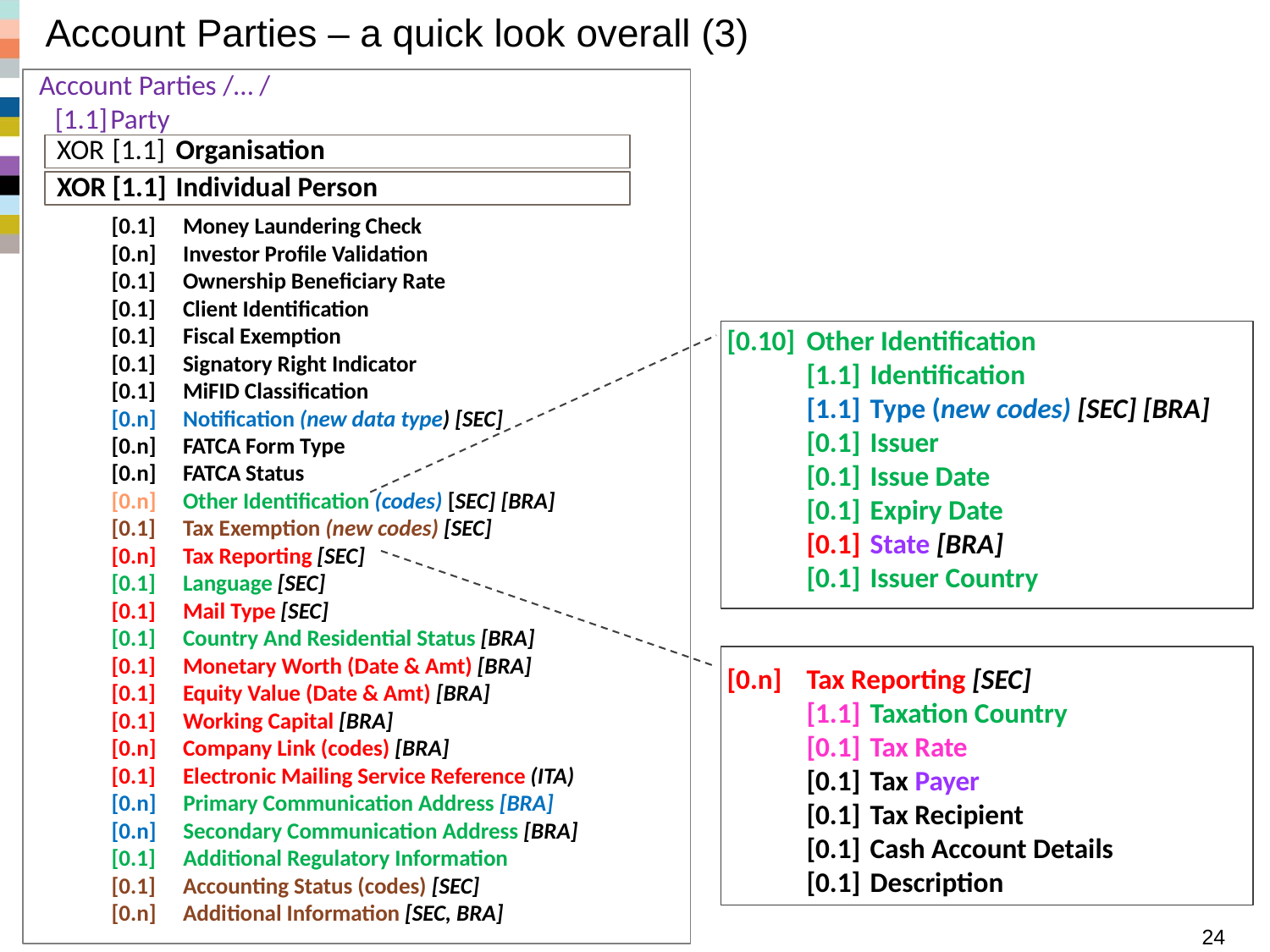

# Account Parties – a quick look overall (3)
Account Parties /… /
	[1.1]	Party

XOR	[1.1]	Organisation
XOR	[1.1]	Individual Person

[0.1]	Money Laundering Check
[0.n]	Investor Profile Validation
[0.1]	Ownership Beneficiary Rate
[0.1] 	Client Identification
[0.1]	Fiscal Exemption
[0.1]	Signatory Right Indicator
[0.1]	MiFID Classification
[0.n]	Notification (new data type) [SEC]
[0.n]	FATCA Form Type
[0.n]	FATCA Status
[0.n]	Other Identification (codes) [SEC] [BRA]
[0.1] 	Tax Exemption (new codes) [SEC]
[0.n]	Tax Reporting [SEC]
[0.1]	Language [SEC]
[0.1]	Mail Type [SEC]
[0.1]	Country And Residential Status [BRA]
[0.1]	Monetary Worth (Date & Amt) [BRA]
[0.1]	Equity Value (Date & Amt) [BRA]
[0.1]	Working Capital [BRA]
[0.n]	Company Link (codes) [BRA]
[0.1]	Electronic Mailing Service Reference (ITA)
[0.n]		Primary Communication Address [BRA]
[0.n]		Secondary Communication Address [BRA]
[0.1]		Additional Regulatory Information
[0.1]	Accounting Status (codes) [SEC]
[0.n]	Additional Information [SEC, BRA]
[0.10]	Other Identification
	[1.1]	Identification
	[1.1]	Type (new codes) [SEC] [BRA]
	[0.1]	Issuer
	[0.1]	Issue Date
	[0.1]	Expiry Date
	[0.1] 	State [BRA]
	[0.1]	Issuer Country

[0.n]	Tax Reporting [SEC]
	[1.1]	Taxation Country
	[0.1]	Tax Rate
	[0.1]	Tax Payer
	[0.1]	Tax Recipient
	[0.1]	Cash Account Details
	[0.1]	Description

24
Funds SR 2016 - Summary acmt messages